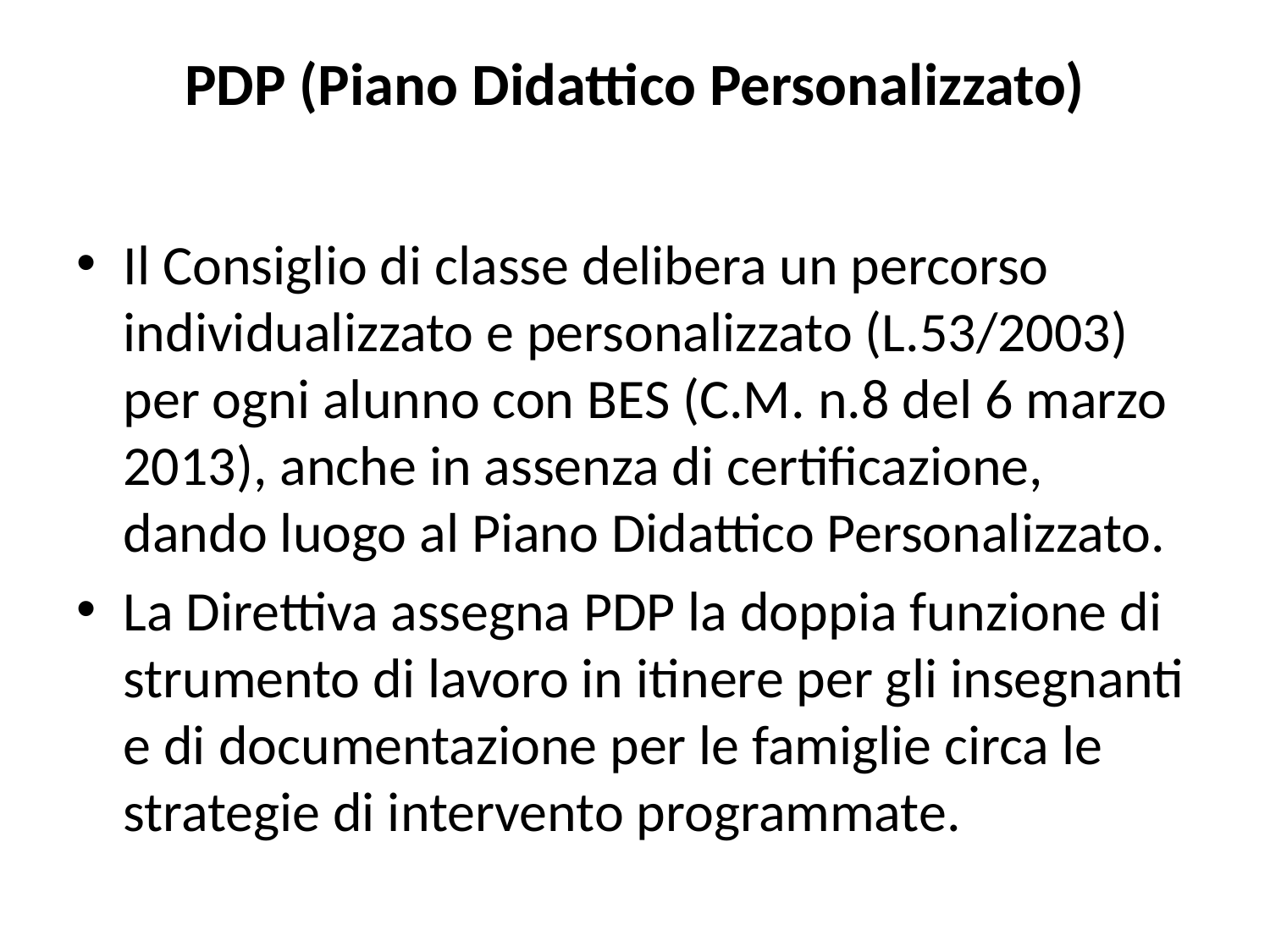

# PDP (Piano Didattico Personalizzato)
Il Consiglio di classe delibera un percorso individualizzato e personalizzato (L.53/2003) per ogni alunno con BES (C.M. n.8 del 6 marzo 2013), anche in assenza di certificazione, dando luogo al Piano Didattico Personalizzato.
La Direttiva assegna PDP la doppia funzione di strumento di lavoro in itinere per gli insegnanti e di documentazione per le famiglie circa le strategie di intervento programmate.